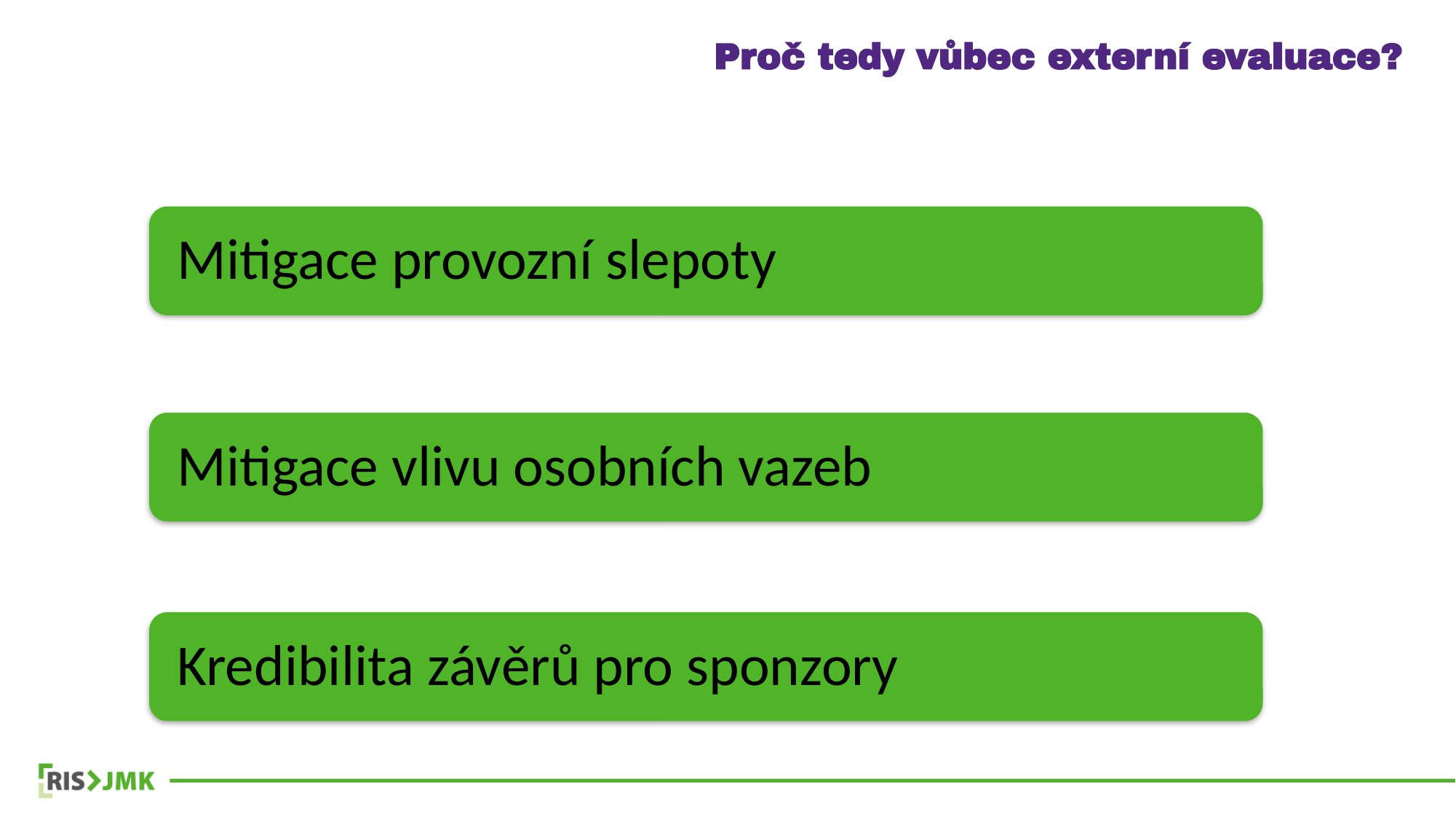

# Proč tedy vůbec externí evaluace?
Mitigace provozní slepoty
Mitigace vlivu osobních vazeb
Kredibilita závěrů pro sponzory